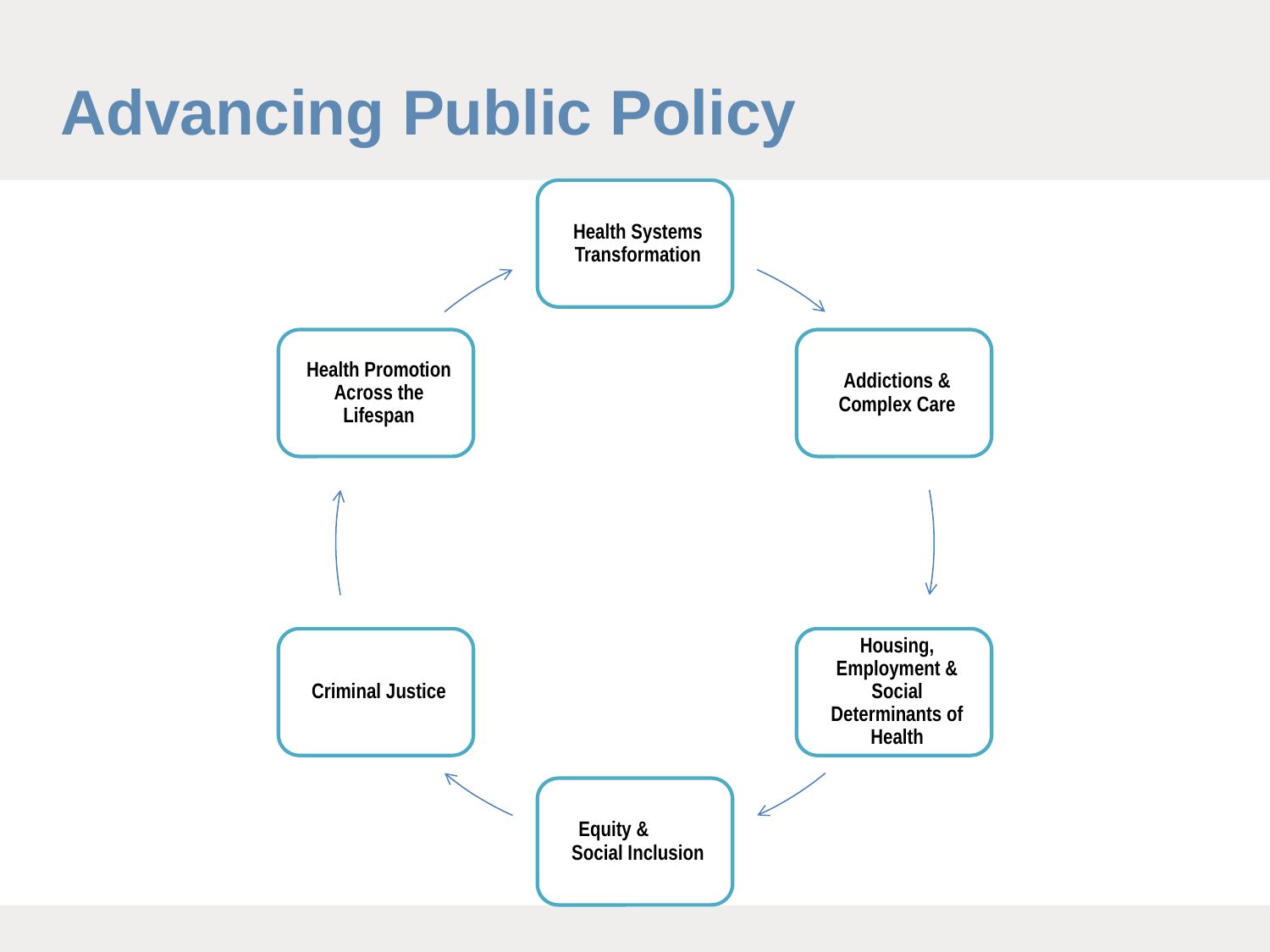

Advancing Public Policy
Health Systems Transformation
Addictions & Complex Care
Housing, Employment & Social Determinants of Health
Equity &           Social Inclusion
Criminal Justice
Health Promotion Across the Lifespan